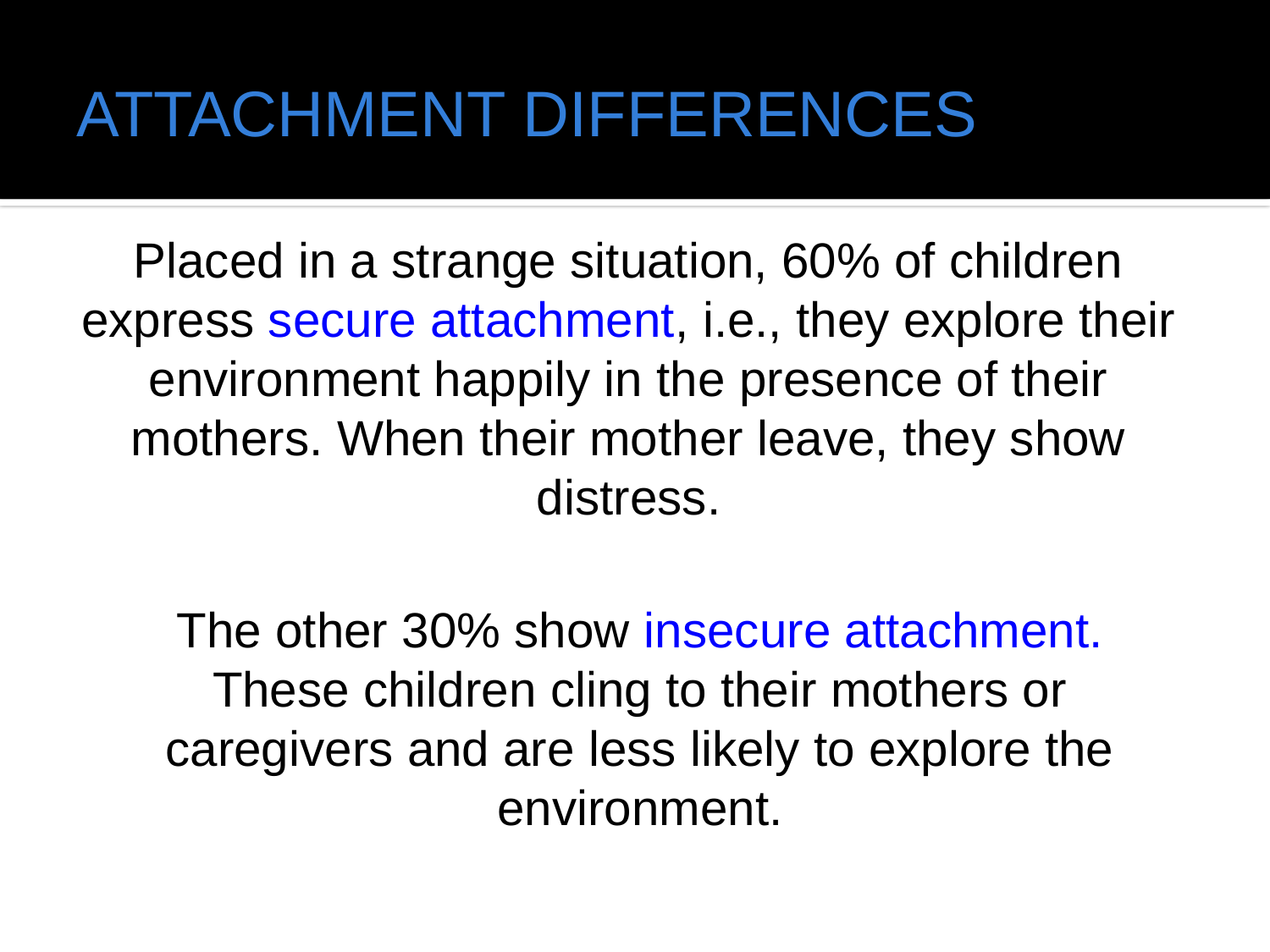

# ATTACHMENT DIFFERENCES
Placed in a strange situation, 60% of children express secure attachment, i.e., they explore their environment happily in the presence of their mothers. When their mother leave, they show distress.
The other 30% show insecure attachment. These children cling to their mothers or caregivers and are less likely to explore the environment.